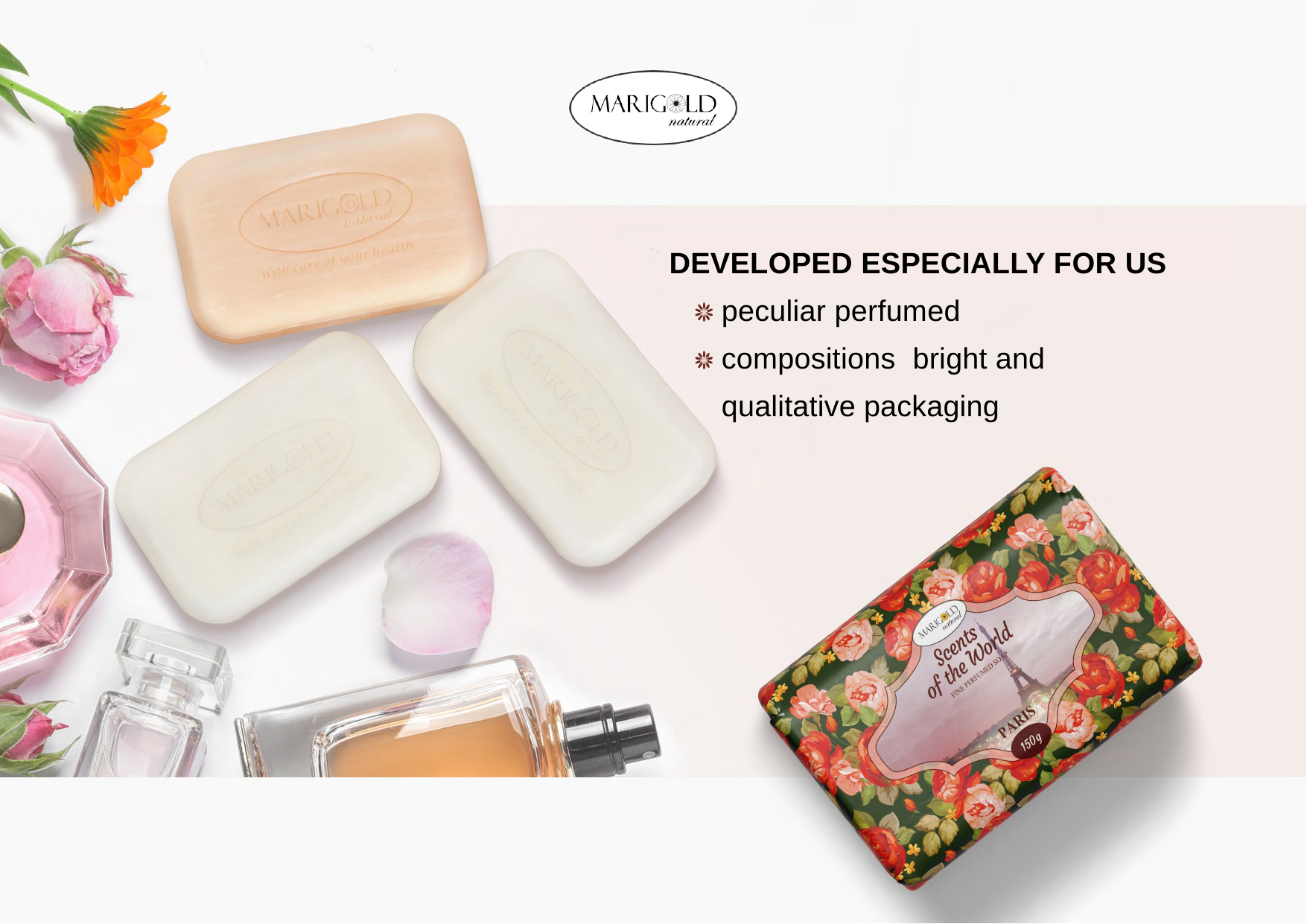

DEVELOPED ESPECIALLY FOR US
peculiar perfumed compositions  bright and qualitative packaging